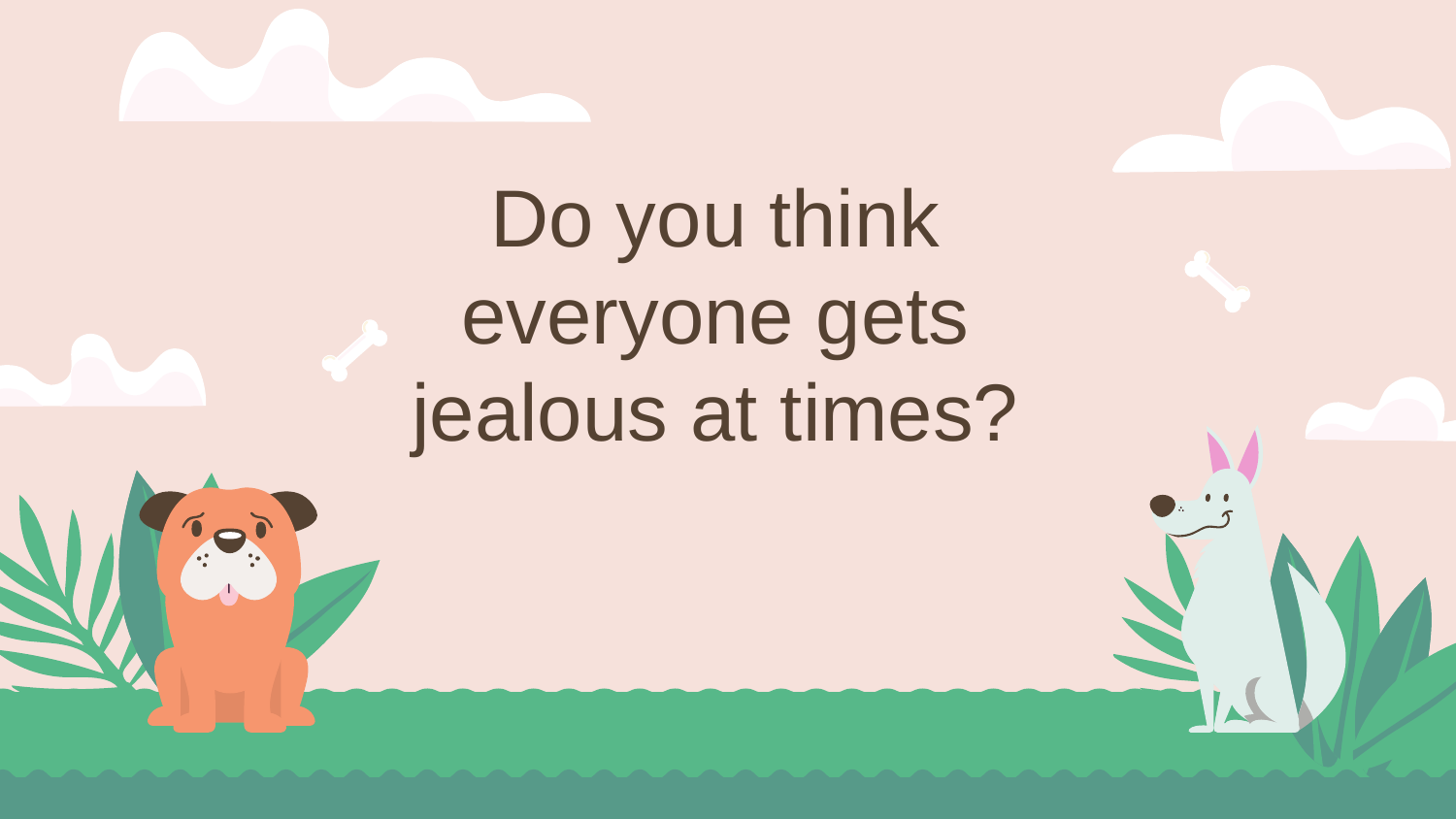

# Do you think everyone gets jealous at times?